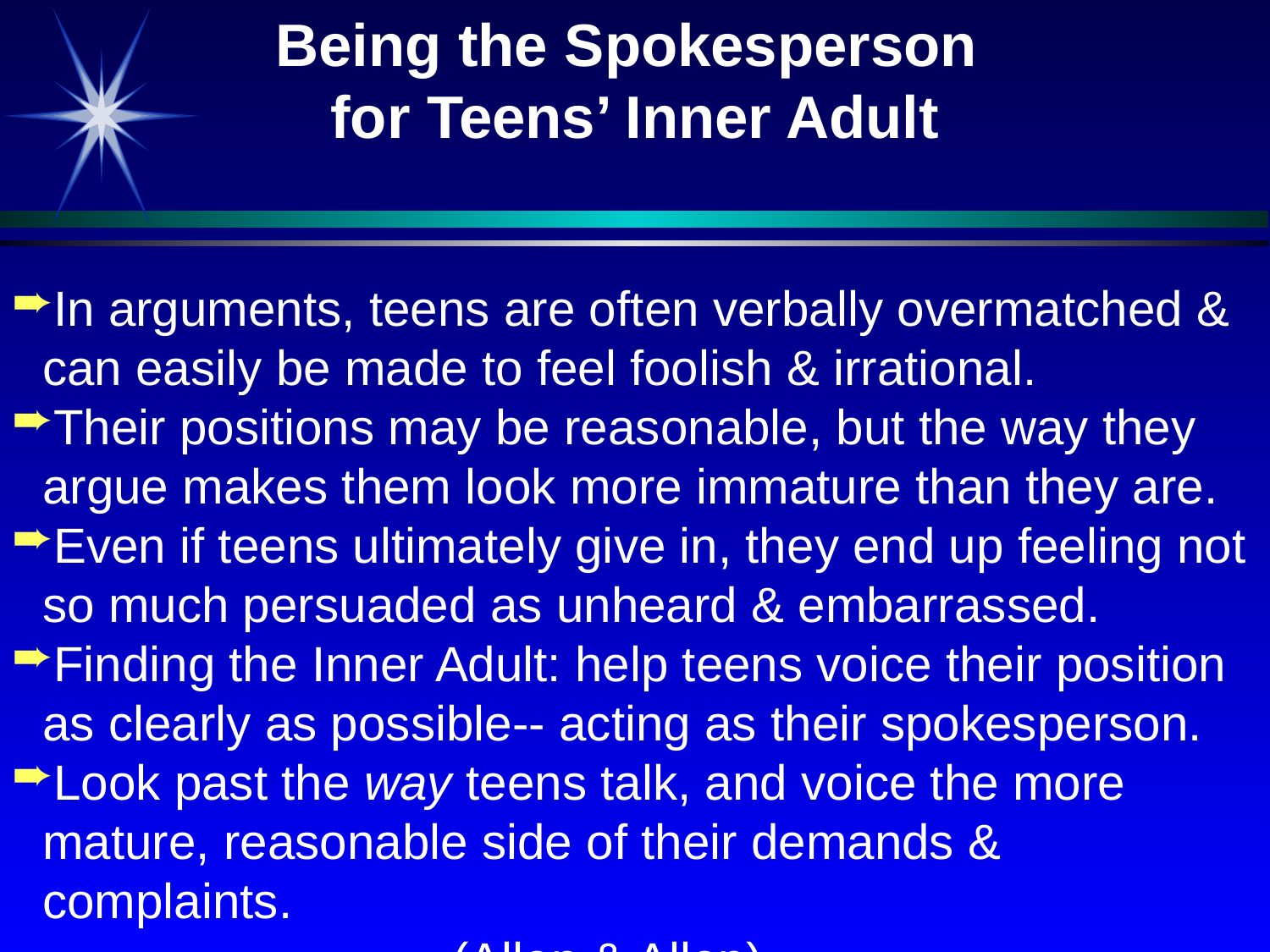

Being the Spokesperson
for Teens’ Inner Adult

In arguments, teens are often verbally overmatched & can easily be made to feel foolish & irrational.
Their positions may be reasonable, but the way they argue makes them look more immature than they are.
Even if teens ultimately give in, they end up feeling not so much persuaded as unheard & embarrassed.
Finding the Inner Adult: help teens voice their position as clearly as possible-- acting as their spokesperson.
Look past the way teens talk, and voice the more mature, reasonable side of their demands & complaints.
                                (Allen & Allen)